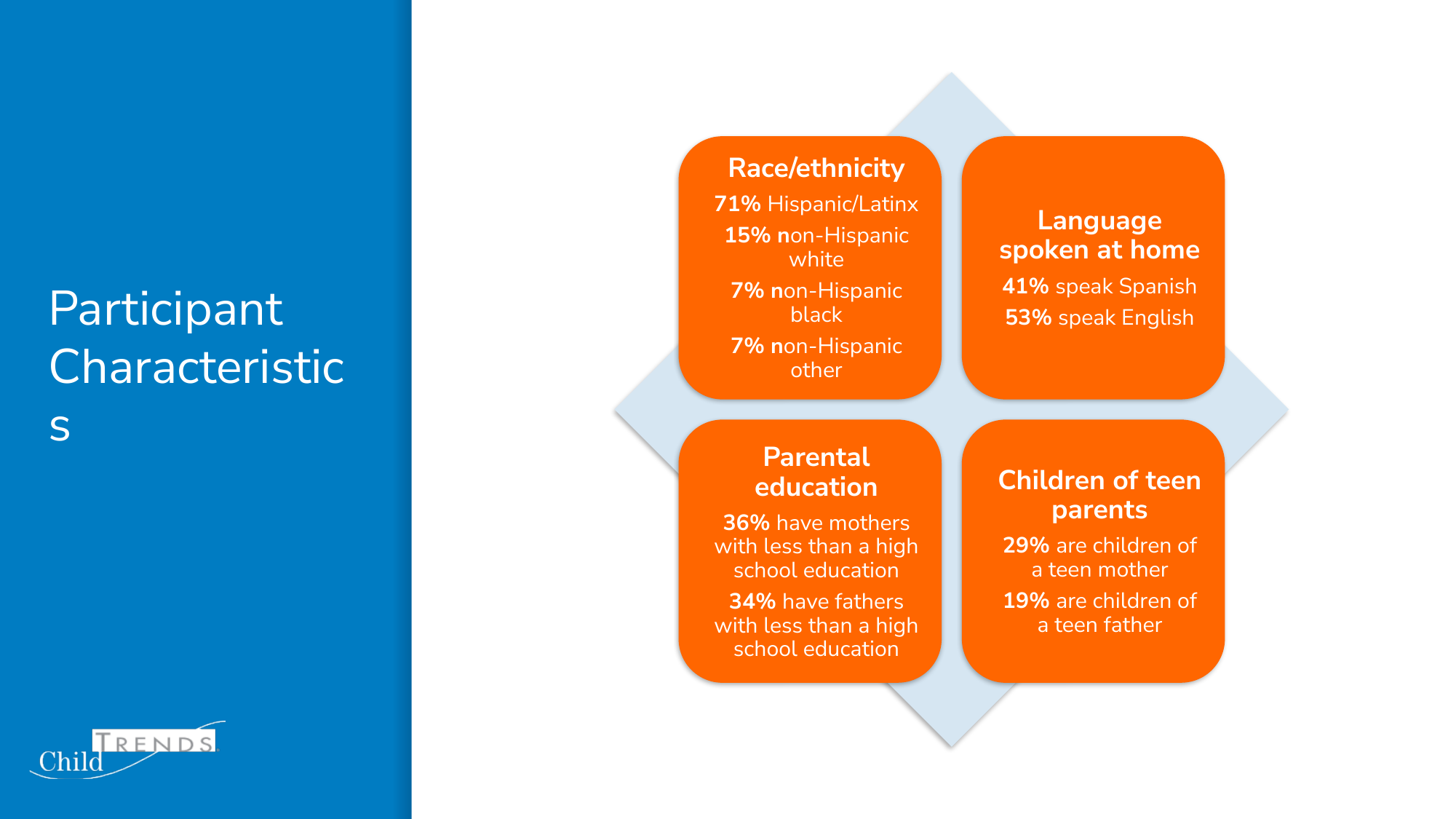

Race/ethnicity
71% Hispanic/Latinx
15% non-Hispanic white
7% non-Hispanic black
7% non-Hispanic other
Language spoken at home
41% speak Spanish
53% speak English

Parental education
36% have mothers with less than a high school education
34% have fathers with less than a high school education

Children of teen parents
29% are children of a teen mother
19% are children of a teen father
# Participant Characteristics